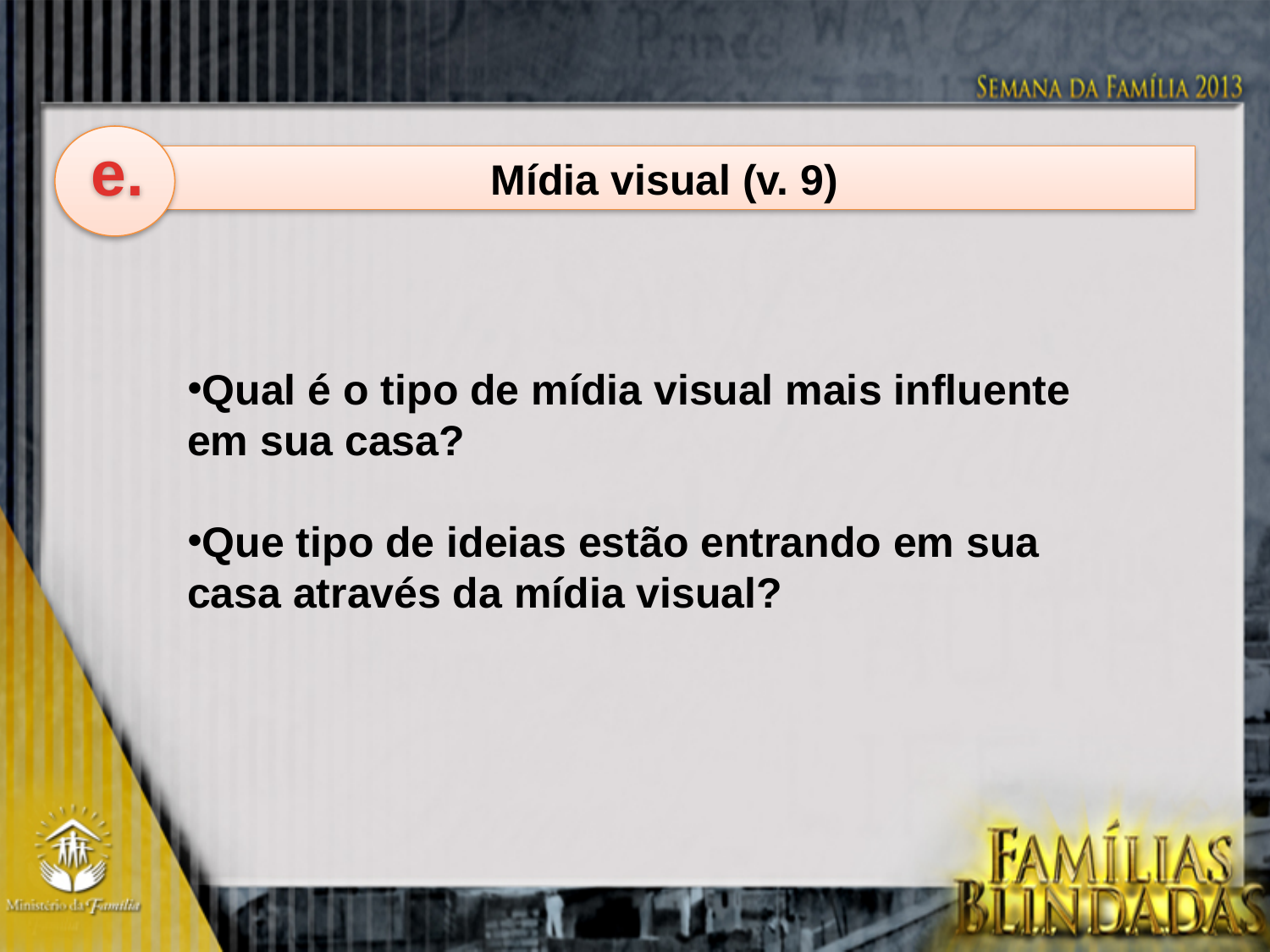

e.

Mídia visual (v. 9)
Qual é o tipo de mídia visual mais influente em sua casa?

Que tipo de ideias estão entrando em sua casa através da mídia visual?